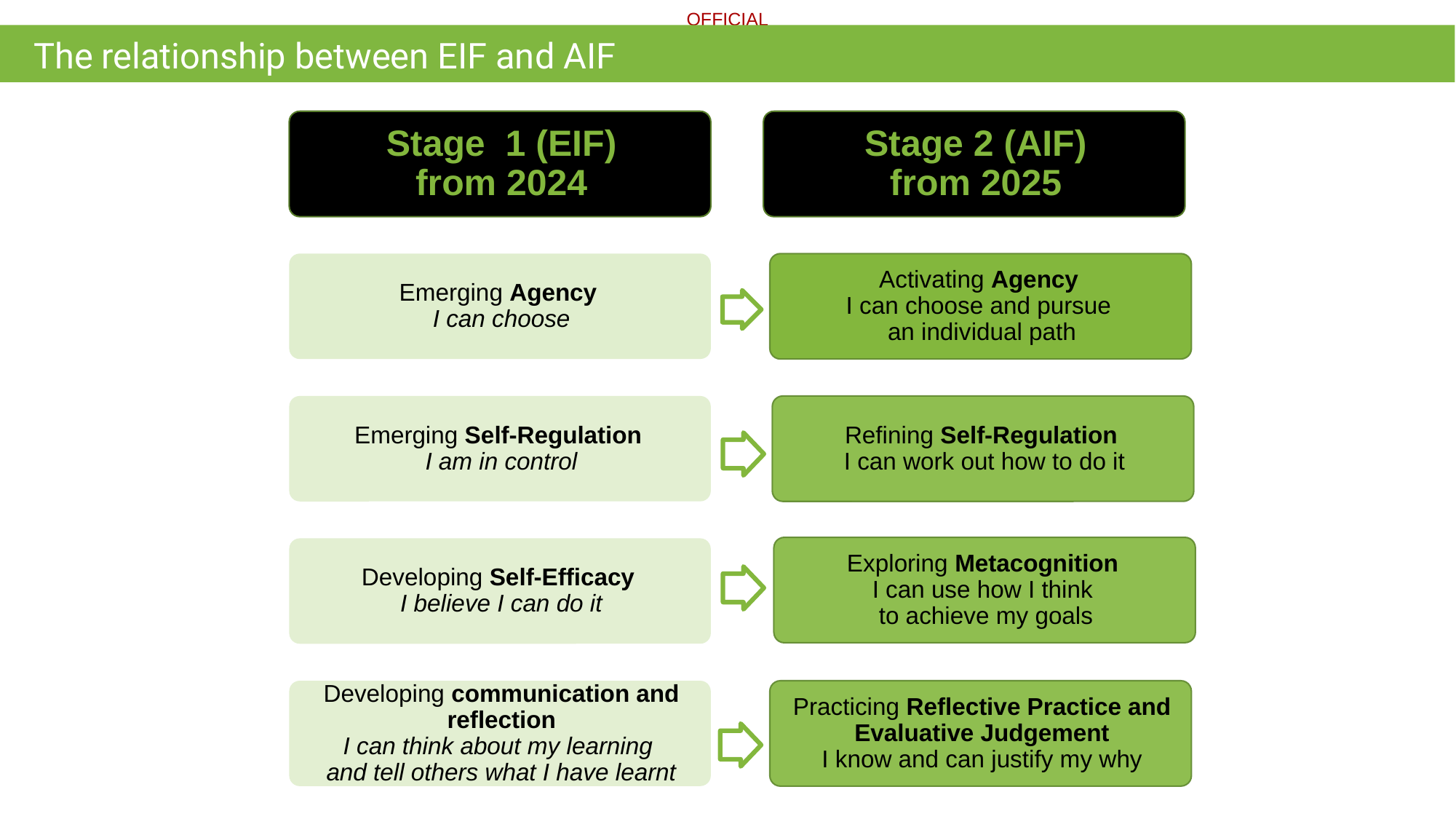

# The relationship between EIF and AIF
Stage  1 (EIF)
from 2024
Emerging Agency
I can choose
Emerging Self-Regulation 
I am in control
Developing Self-Efficacy 
I believe I can do it
Developing communication and reflection
I can think about my learning
and tell others what I have learnt
Stage 2 (AIF)
from 2025
Activating Agency
I can choose and pursue
an individual path
Refining Self-Regulation
I can work out how to do it
Exploring Metacognition
I can use how I think
to achieve my goals
Practicing Reflective Practice and Evaluative Judgement
I know and can justify my why